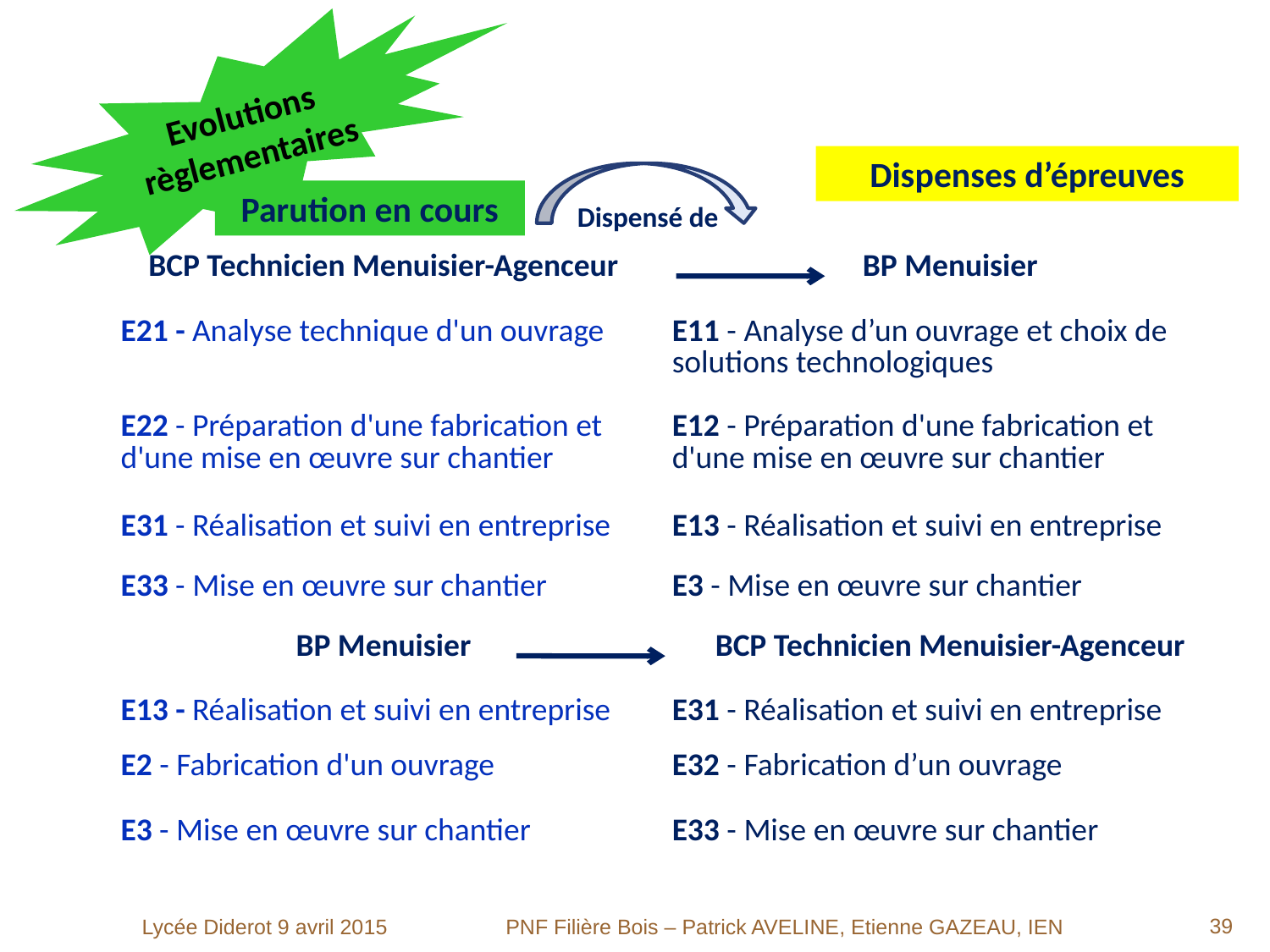

Les Baccalauréats Professionnels TCB et TMA
Les brevets professionnels charpentier et menuisier
Evolutions règlementaires
Dispenses d’épreuves

Parution en cours
Dispensé de
| BCP Technicien Menuisier-Agenceur | BP Menuisier |
| --- | --- |
| E21 - Analyse technique d'un ouvrage | E11 - Analyse d’un ouvrage et choix de solutions technologiques |
| E22 - Préparation d'une fabrication et d'une mise en œuvre sur chantier | E12 - Préparation d'une fabrication et d'une mise en œuvre sur chantier |
| E31 - Réalisation et suivi en entreprise | E13 - Réalisation et suivi en entreprise |
| E33 - Mise en œuvre sur chantier | E3 - Mise en œuvre sur chantier |
| BP Menuisier | BCP Technicien Menuisier-Agenceur |
| E13 - Réalisation et suivi en entreprise | E31 - Réalisation et suivi en entreprise |
| E2 - Fabrication d'un ouvrage | E32 - Fabrication d’un ouvrage |
| E3 - Mise en œuvre sur chantier | E33 - Mise en œuvre sur chantier |

39
Lycée Diderot 9 avril 2015
PNF Filière Bois – Patrick AVELINE, Etienne GAZEAU, IEN